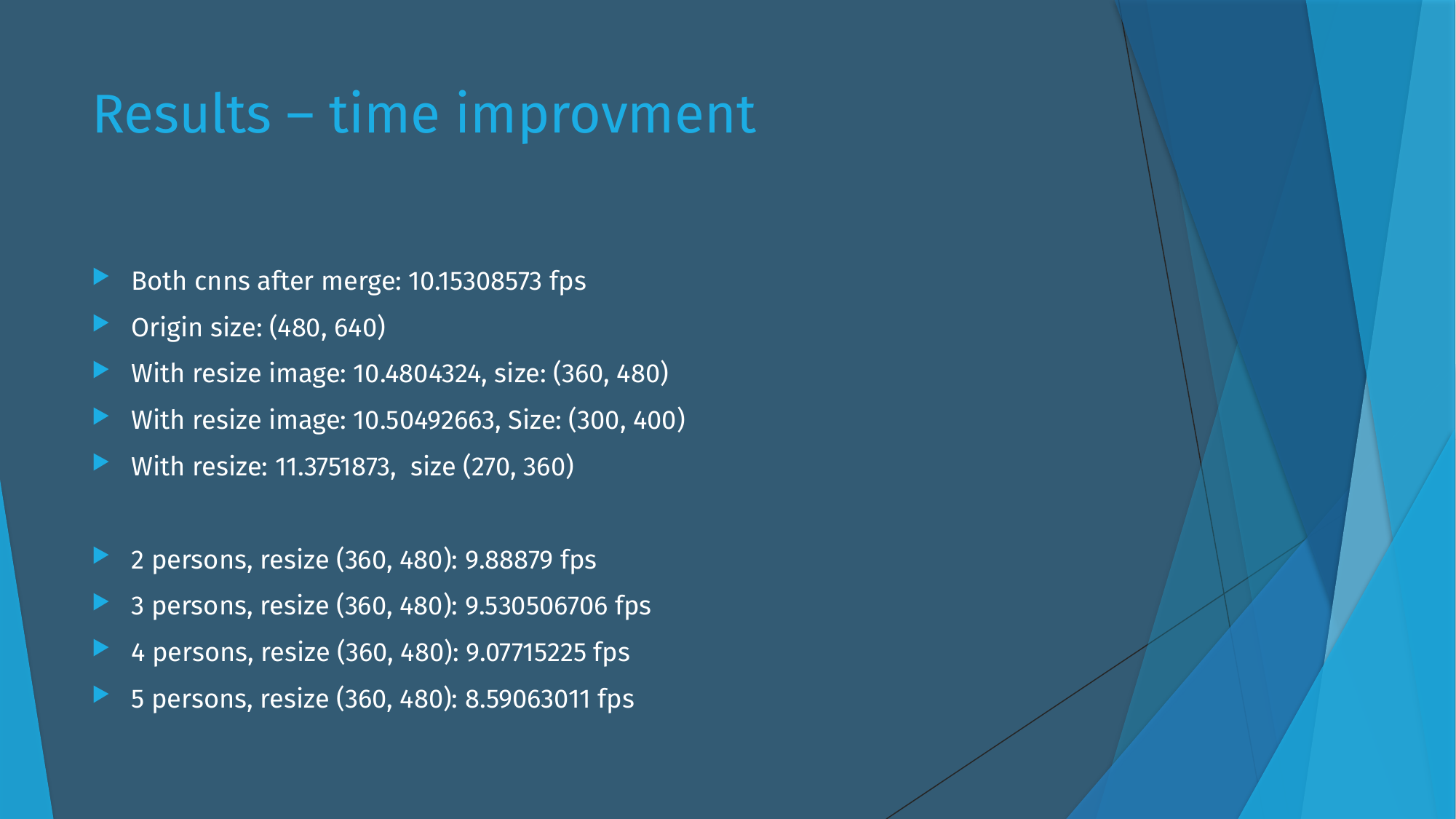

# Results – time improvment
Both cnns after merge: 10.15308573 fps
Origin size: (480, 640)
With resize image: 10.4804324, size: (360, 480)
With resize image: 10.50492663, Size: (300, 400)
With resize: 11.3751873,  size (270, 360)

2 persons, resize (360, 480): 9.88879 fps
3 persons, resize (360, 480): 9.530506706 fps
4 persons, resize (360, 480): 9.07715225 fps
5 persons, resize (360, 480): 8.59063011 fps